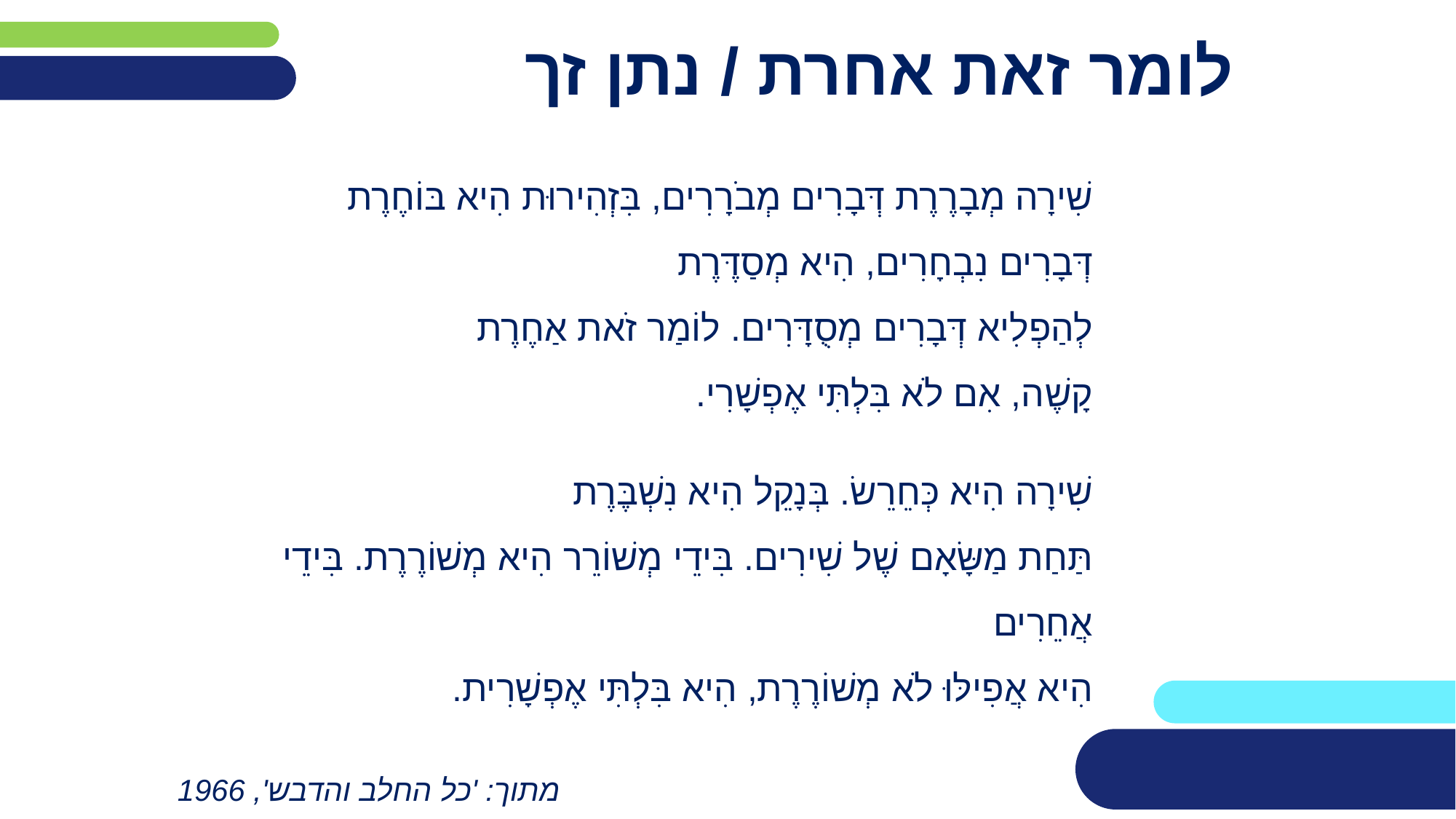

# לומר זאת אחרת / נתן זך
שִׁירָה מְבָרֶרֶת דְּבָרִים מְבֹרָרִים, בִּזְהִירוּת הִיא בּוֹחֶרֶת
דְּבָרִים נִבְחָרִים, הִיא מְסַדֶּרֶת
לְהַפְלִיא דְּבָרִים מְסֻדָּרִים. לוֹמַר זֹאת אַחֶרֶת
קָשֶׁה, אִם לֹא בִּלְתִּי אֶפְשָׁרִי.

שִׁירָה הִיא כְּחֵרֵשׂ. בְּנָקֵל הִיא נִשְׁבֶּרֶת
תַּחַת מַשָּׂאָם שֶׁל שִׁירִים. בִּידֵי מְשׁוֹרֵר הִיא מְשׁוֹרֶרֶת. בִּידֵי אֲחֵרִים
הִיא אֲפִילּוּ לֹא מְשׁוֹרֶרֶת, הִיא בִּלְתִּי אֶפְשָׁרִית.

מתוך: 'כל החלב והדבש', 1966